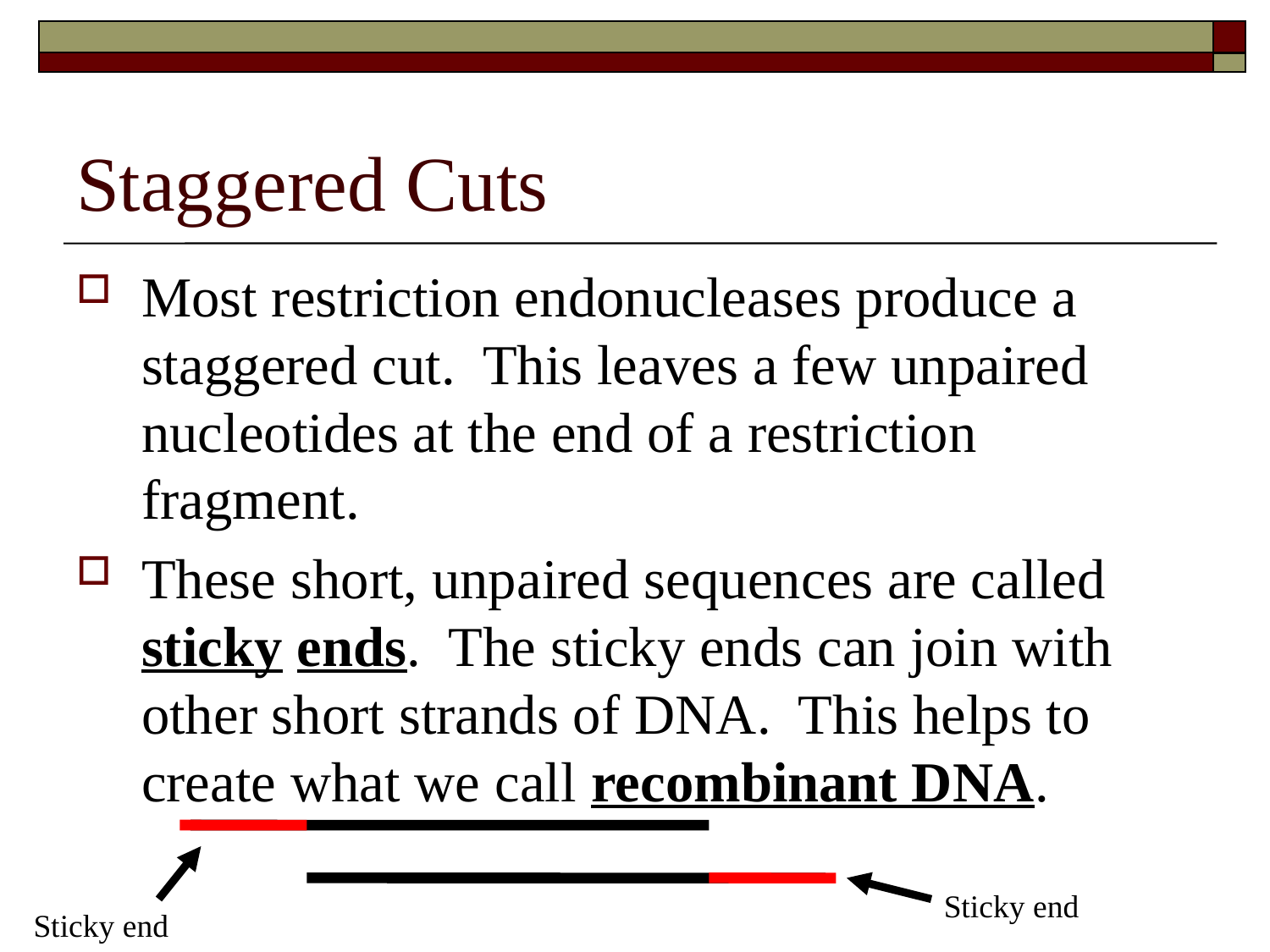

# Staggered Cuts
Most restriction endonucleases produce a staggered cut.  This leaves a few unpaired nucleotides at the end of a restriction fragment.
These short, unpaired sequences are called sticky ends.  The sticky ends can join with other short strands of DNA.  This helps to create what we call recombinant DNA.

Sticky end
Sticky end